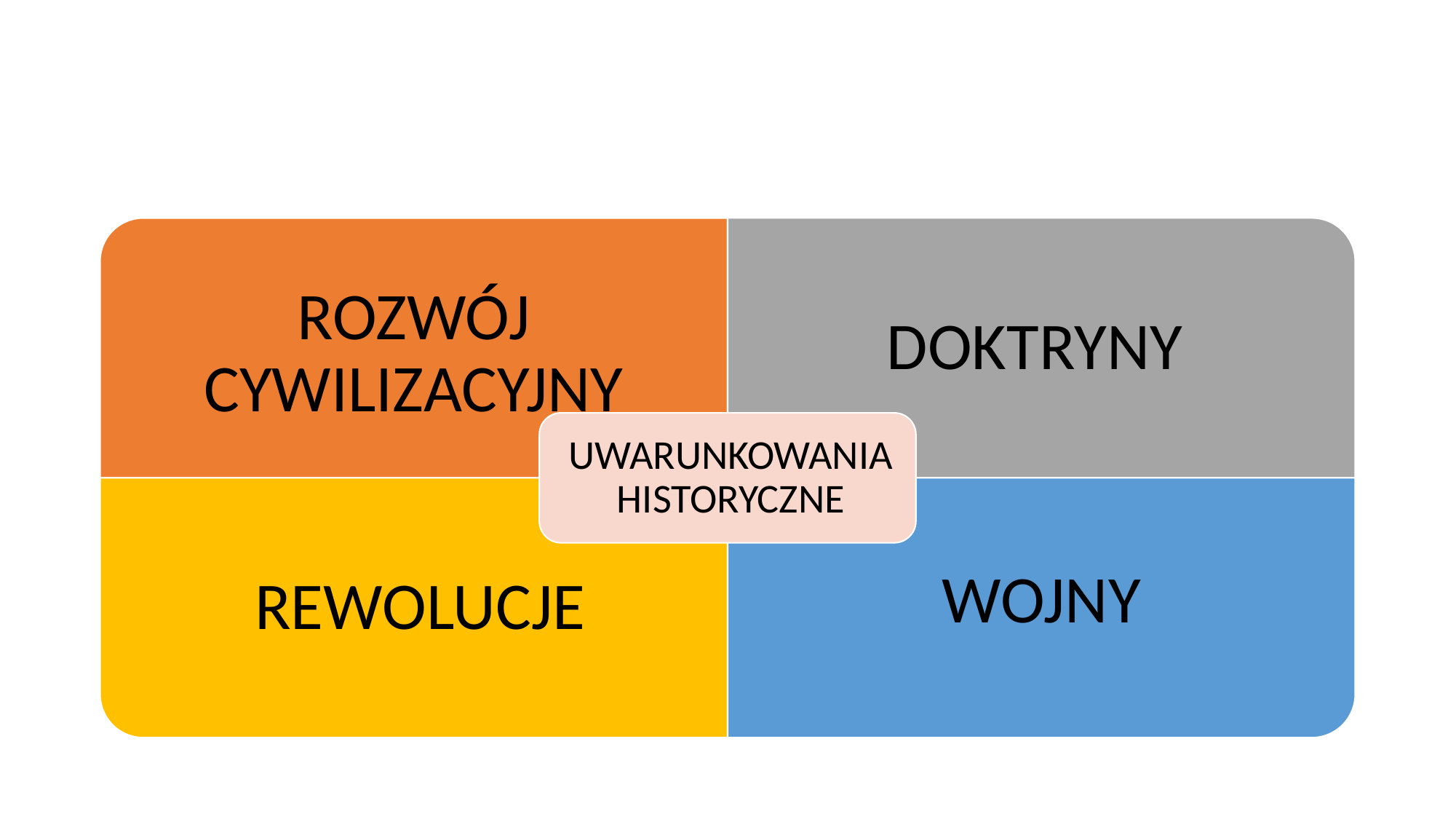

#
ROZWÓJ CYWILIZACYJNY
DOKTRYNY
REWOLUCJE
WOJNY
UWARUNKOWANIA HISTORYCZNE